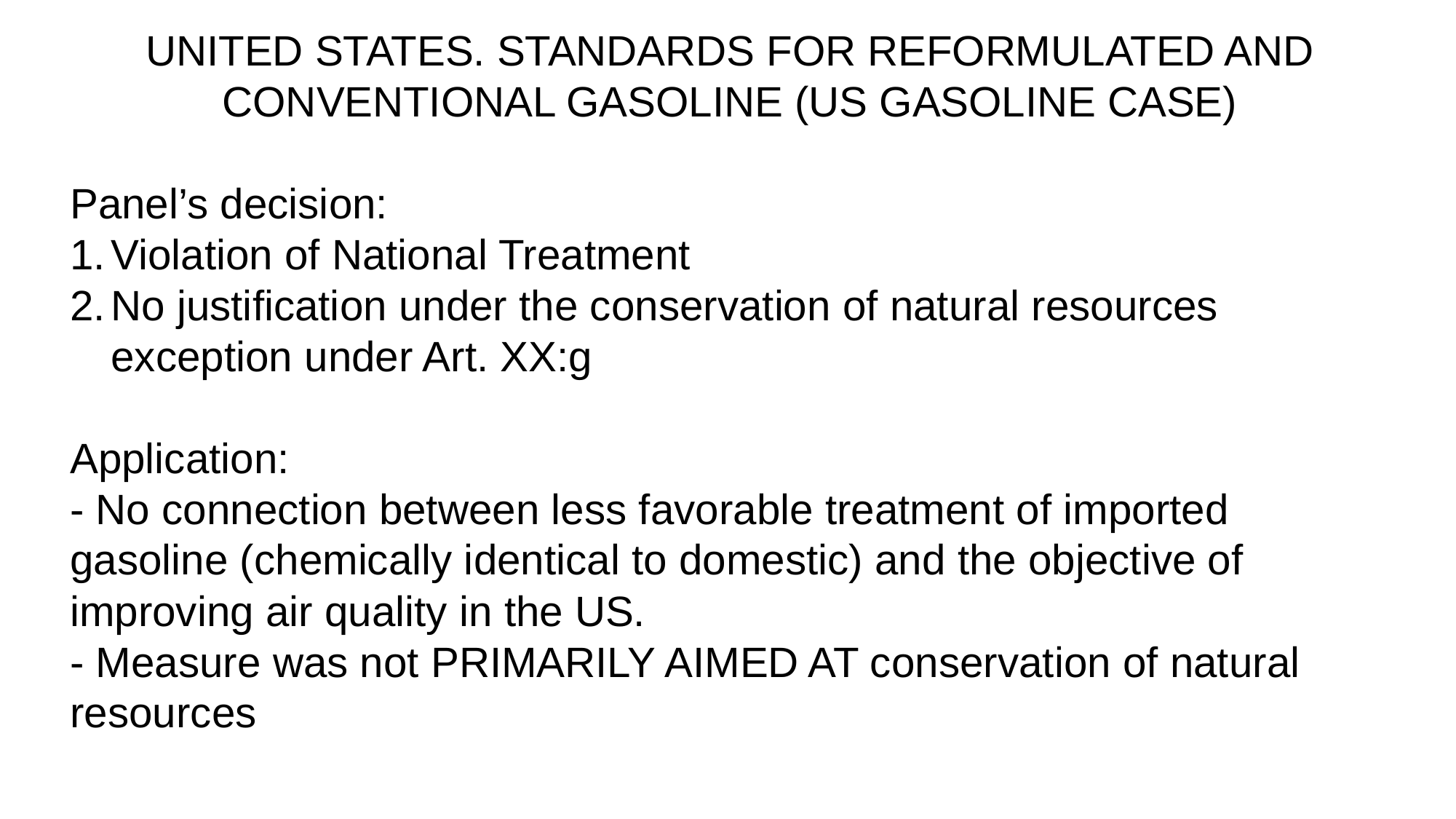

UNITED STATES. STANDARDS FOR REFORMULATED AND CONVENTIONAL GASOLINE (US GASOLINE CASE)

Panel’s decision:
Violation of National Treatment
No justification under the conservation of natural resources exception under Art. XX:g

Application:
- No connection between less favorable treatment of imported gasoline (chemically identical to domestic) and the objective of improving air quality in the US.
- Measure was not PRIMARILY AIMED AT conservation of natural resources